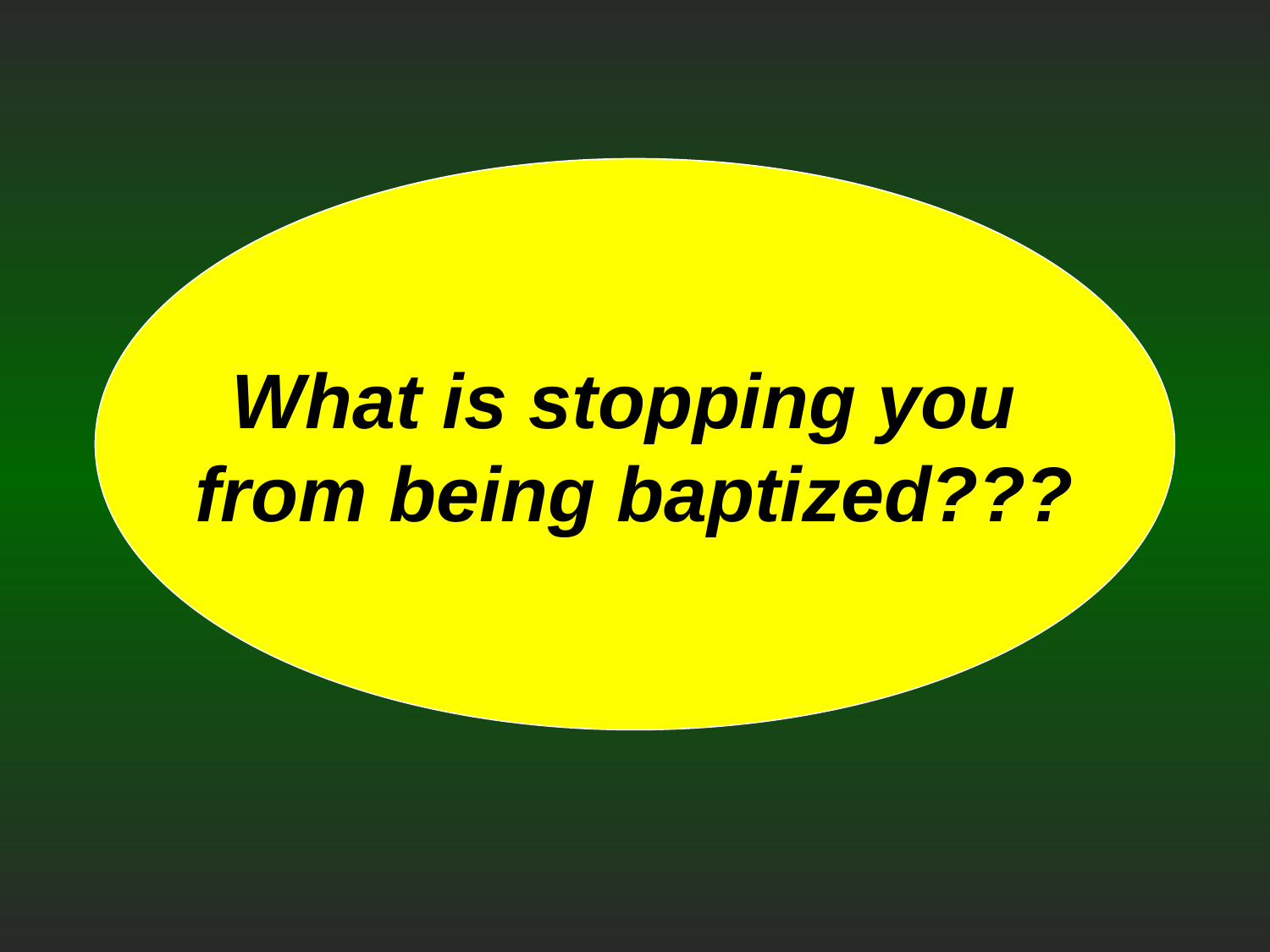

What is stopping you
from being baptized???